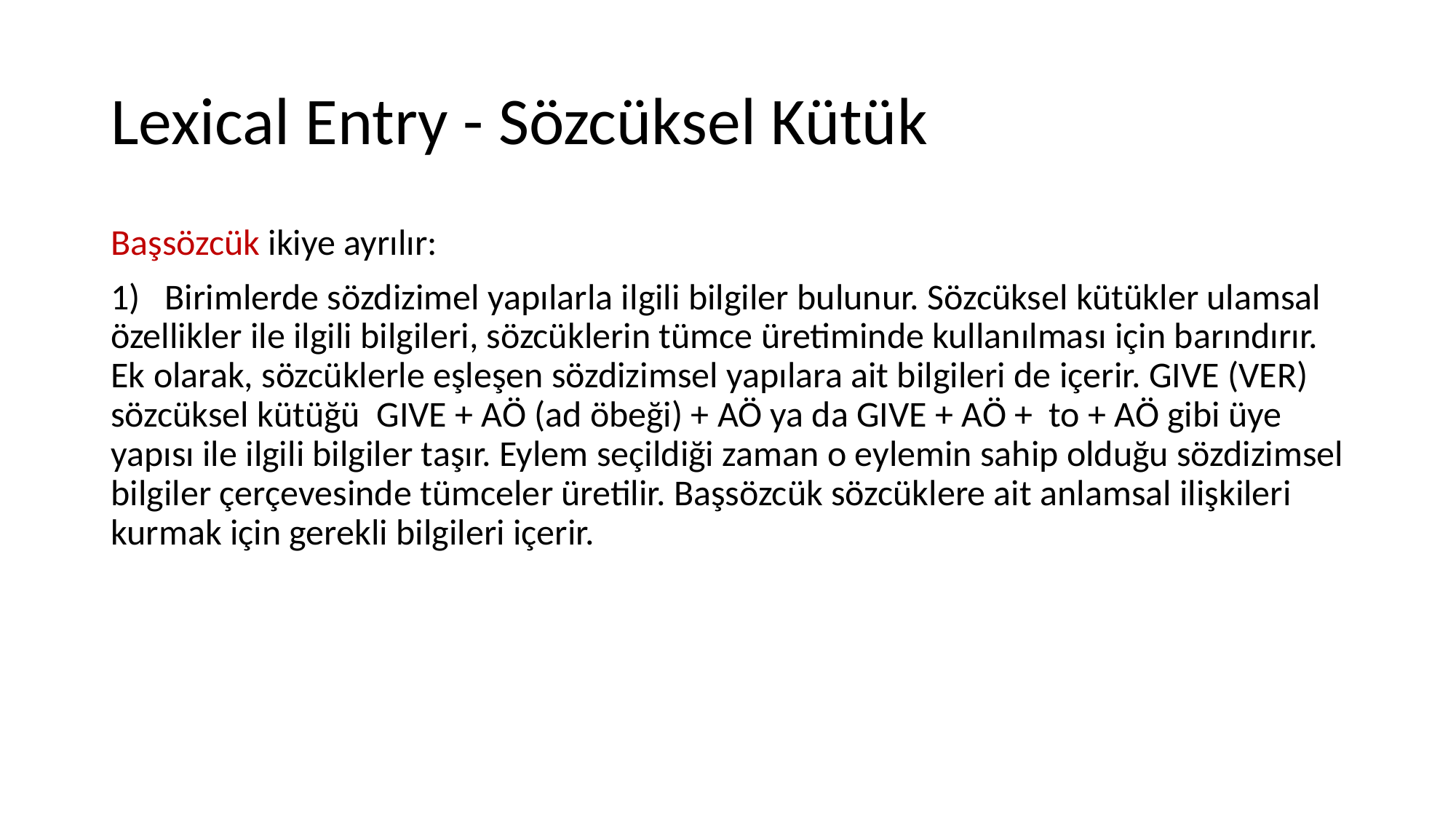

# Lexical Entry - Sözcüksel Kütük
Başsözcük ikiye ayrılır:
1)   Birimlerde sözdizimel yapılarla ilgili bilgiler bulunur. Sözcüksel kütükler ulamsal özellikler ile ilgili bilgileri, sözcüklerin tümce üretiminde kullanılması için barındırır. Ek olarak, sözcüklerle eşleşen sözdizimsel yapılara ait bilgileri de içerir. GIVE (VER) sözcüksel kütüğü  GIVE + AÖ (ad öbeği) + AÖ ya da GIVE + AÖ +  to + AÖ gibi üye yapısı ile ilgili bilgiler taşır. Eylem seçildiği zaman o eylemin sahip olduğu sözdizimsel bilgiler çerçevesinde tümceler üretilir. Başsözcük sözcüklere ait anlamsal ilişkileri kurmak için gerekli bilgileri içerir.